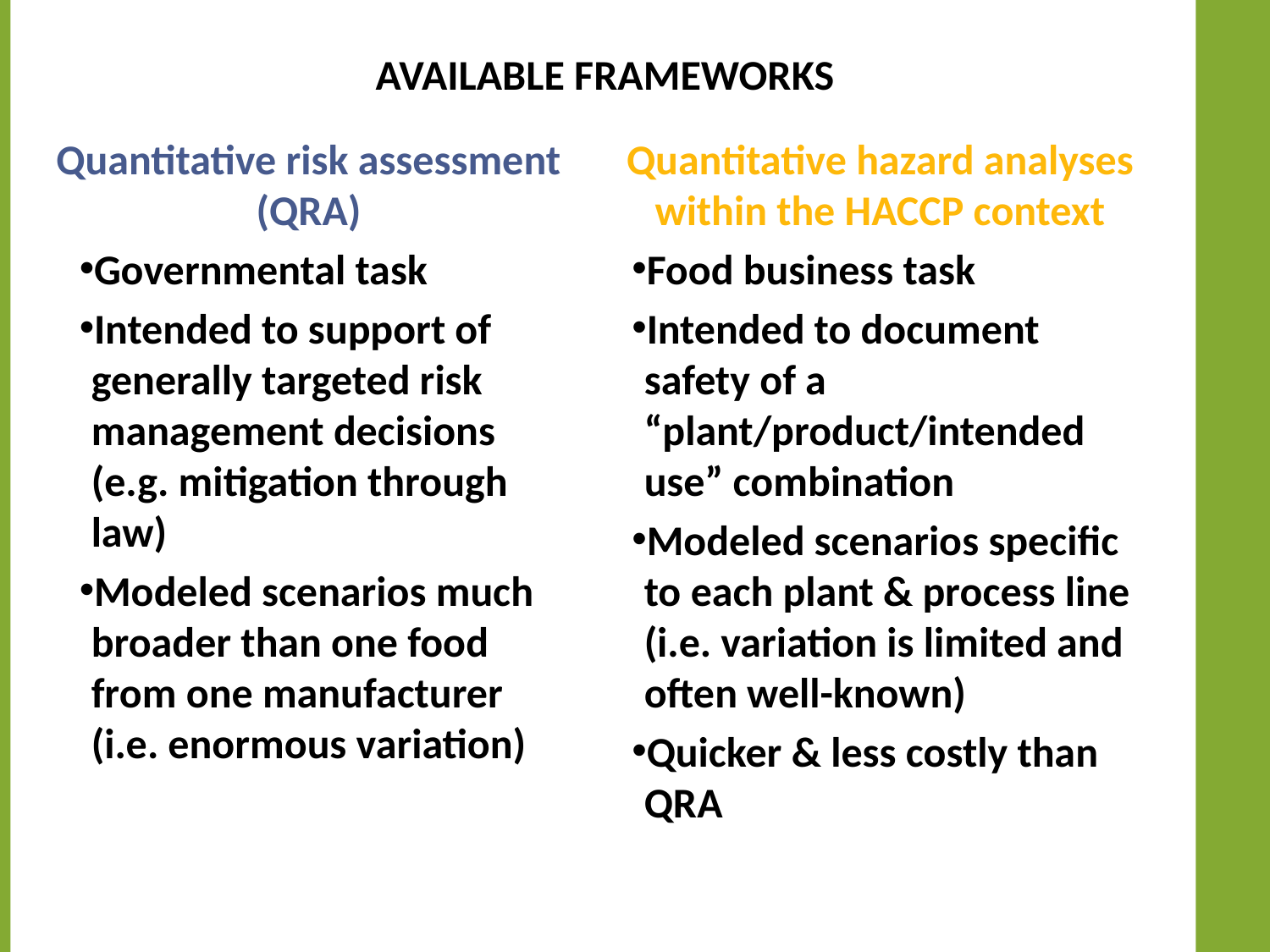

# Available frameworks
Quantitative risk assessment (QRA)
Governmental task
Intended to support of generally targeted risk management decisions (e.g. mitigation through law)
Modeled scenarios much broader than one food from one manufacturer (i.e. enormous variation)

Quantitative hazard analyses within the HACCP context
Food business task
Intended to document safety of a “plant/product/intended use” combination
Modeled scenarios specific to each plant & process line (i.e. variation is limited and often well-known)
Quicker & less costly than QRA